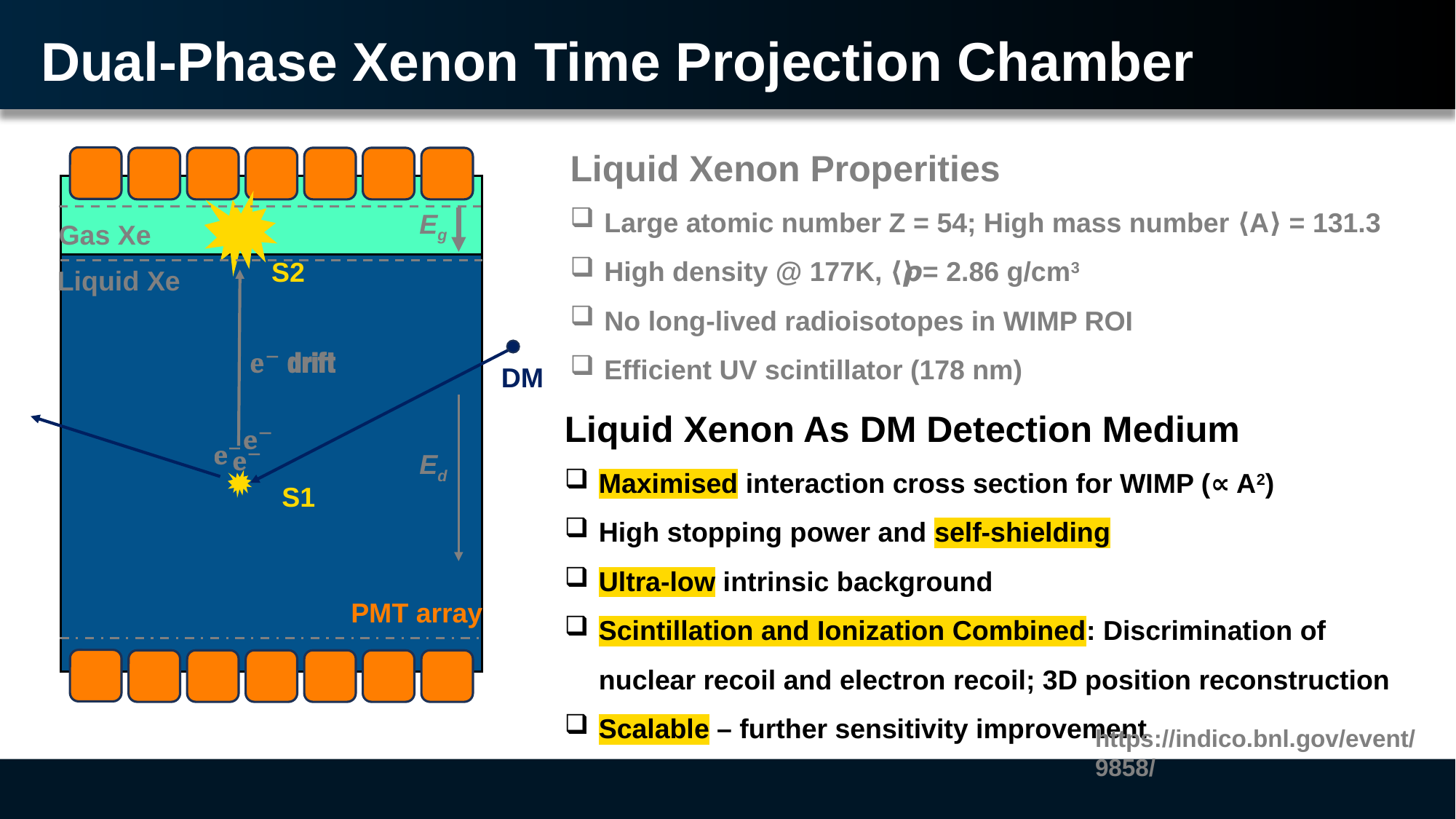

Dual-Phase Xenon Time Projection Chamber
Liquid Xenon Properities
Large atomic number Z = 54; High mass number ⟨A⟩ = 131.3
High density @ 177K, ⟨𝞺⟩ = 2.86 g/cm3
No long-lived radioisotopes in WIMP ROI
Efficient UV scintillator (178 nm)

Eg
Gas Xe
S2

Liquid Xe

DM
Liquid Xenon As DM Detection Medium
Maximised interaction cross section for WIMP (∝ A2)
High stopping power and self-shielding
Ultra-low intrinsic background
Scintillation and Ionization Combined: Discrimination of nuclear recoil and electron recoil; 3D position reconstruction
Scalable – further sensitivity improvement

Ed

S1
PMT array

https://indico.bnl.gov/event/9858/

4